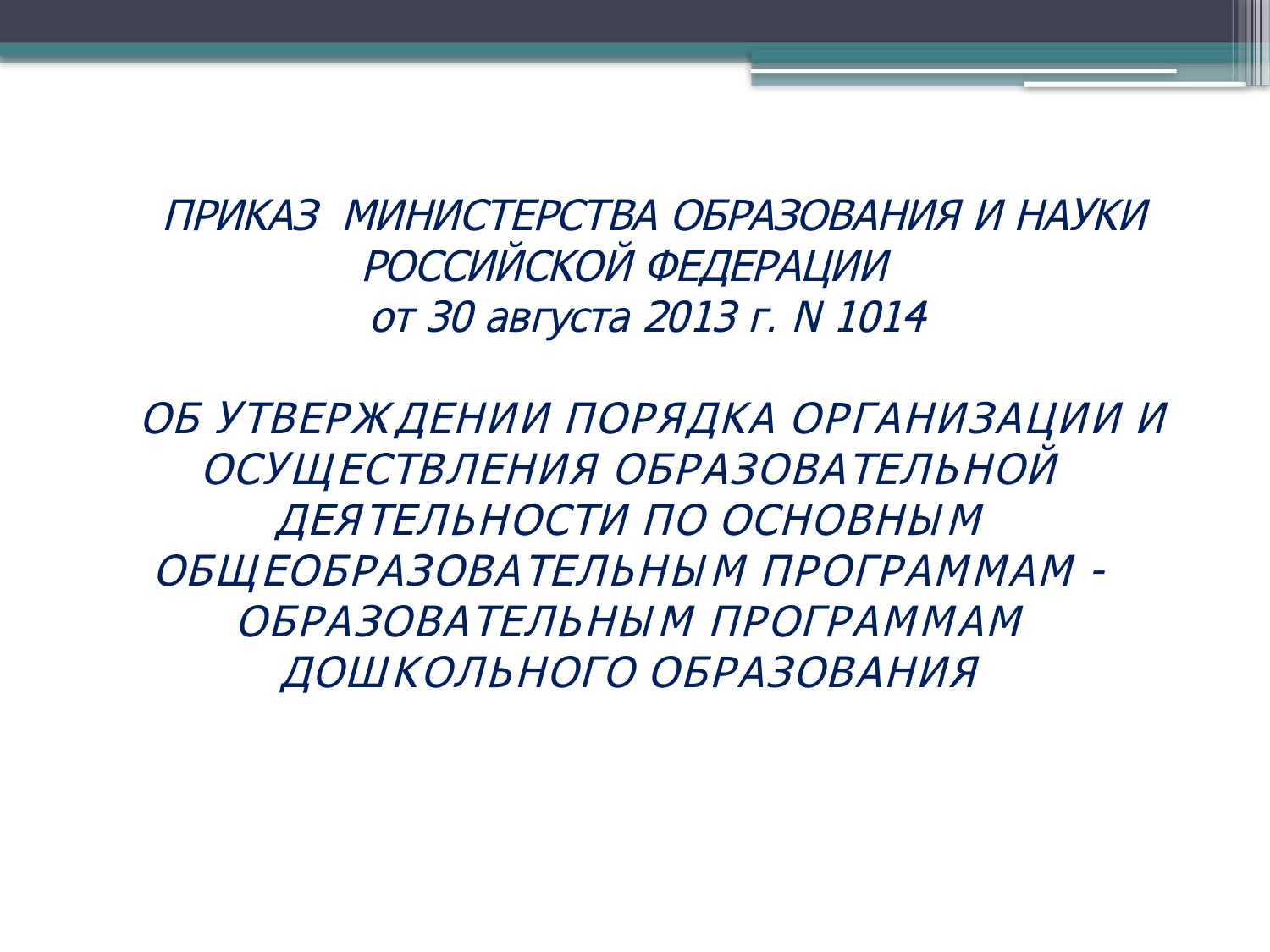

ПРИКАЗ  МИНИСТЕРСТВА ОБРАЗОВАНИЯ И НАУКИ РОССИЙСКОЙ ФЕДЕРАЦИИ
от 30 августа 2013 г. N 1014

ОБ УТВЕРЖДЕНИИ ПОРЯДКА ОРГАНИЗАЦИИ И ОСУЩЕСТВЛЕНИЯ ОБРАЗОВАТЕЛЬНОЙ ДЕЯТЕЛЬНОСТИ ПО ОСНОВНЫМ ОБЩЕОБРАЗОВАТЕЛЬНЫМ ПРОГРАММАМ - ОБРАЗОВАТЕЛЬНЫМ ПРОГРАММАМ ДОШКОЛЬНОГО ОБРАЗОВАНИЯ